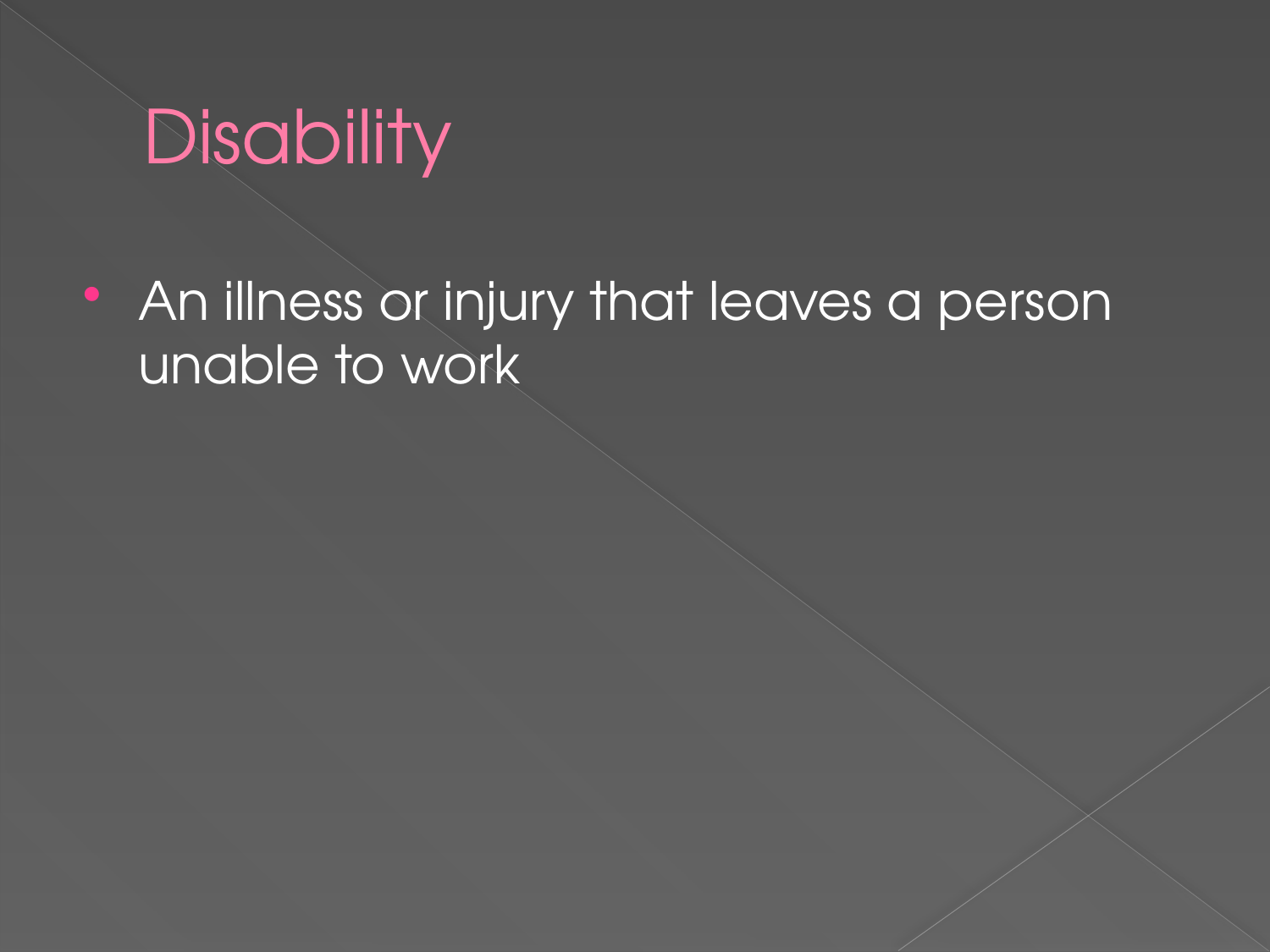

# Disability
An illness or injury that leaves a person unable to work